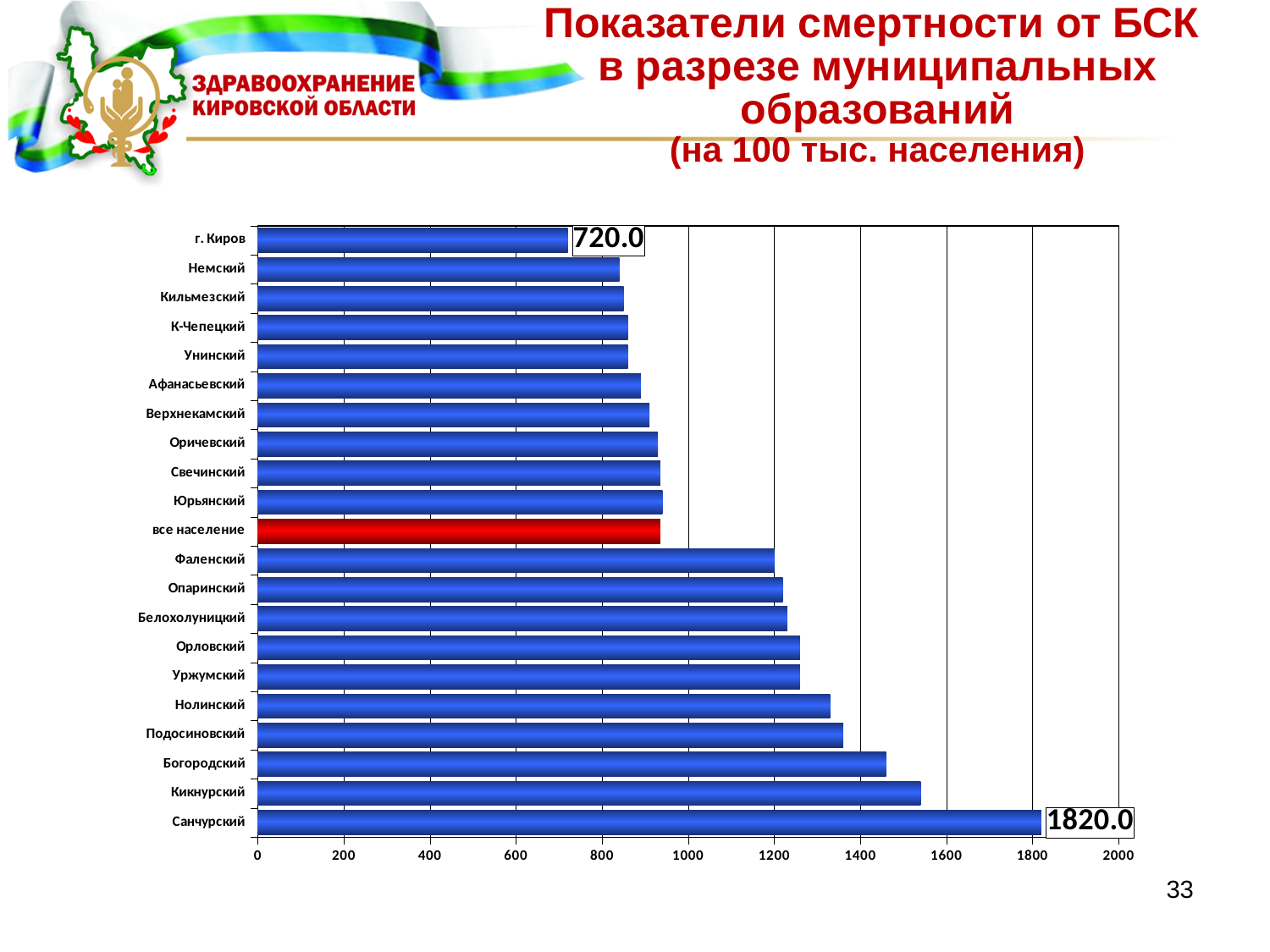

# Показатели смертности от БСК в разрезе муниципальных образований (на 100 тыс. населения)

### Chart

| Category |  |
|---|---|
| Санчурский | 1820.0 |
| Кикнурский | 1540.0 |
| Богородский | 1460.0 |
| Подосиновский | 1360.0 |
| Нолинский | 1330.0 |
| Уржумский | 1260.0 |
| Орловский | 1260.0 |
| Белохолуницкий | 1230.0 |
| Опаринский | 1220.0 |
| Фаленский | 1200.0 |
| все население | 935.5 |
| Юрьянский | 940.0 |
| Свечинский | 935.0 |
| Оричевский | 930.0 |
| Верхнекамский | 910.0 |
| Афанасьевский | 890.0 |
| Унинский | 860.0 |
| К-Чепецкий | 860.0 |
| Кильмезский | 850.0 |
| Немский | 840.0 |
| г. Киров | 720.0 |
33